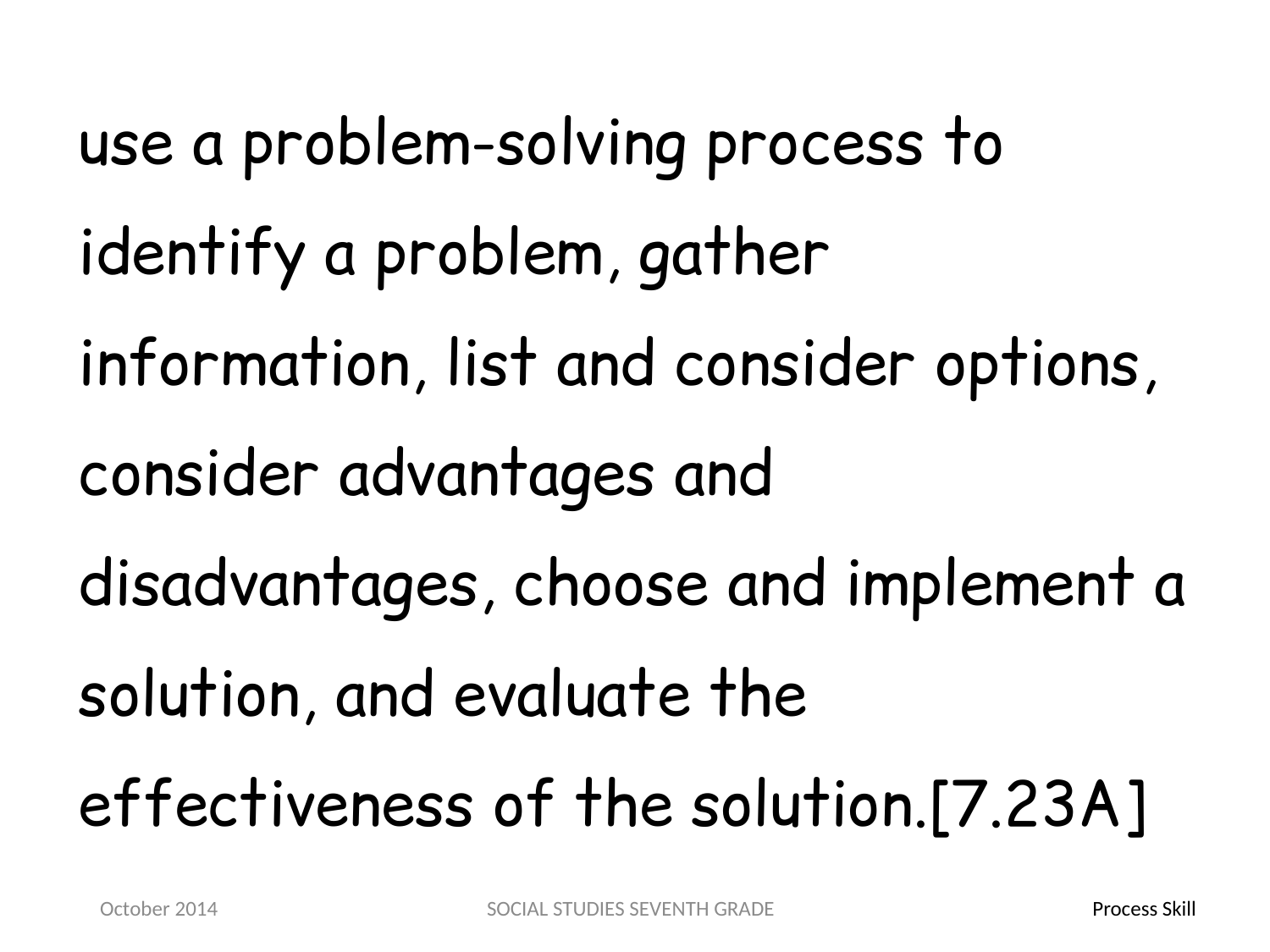

use a problem-solving process to identify a problem, gather information, list and consider options, consider advantages and disadvantages, choose and implement a solution, and evaluate the effectiveness of the solution.[7.23A]
October 2014
SOCIAL STUDIES SEVENTH GRADE